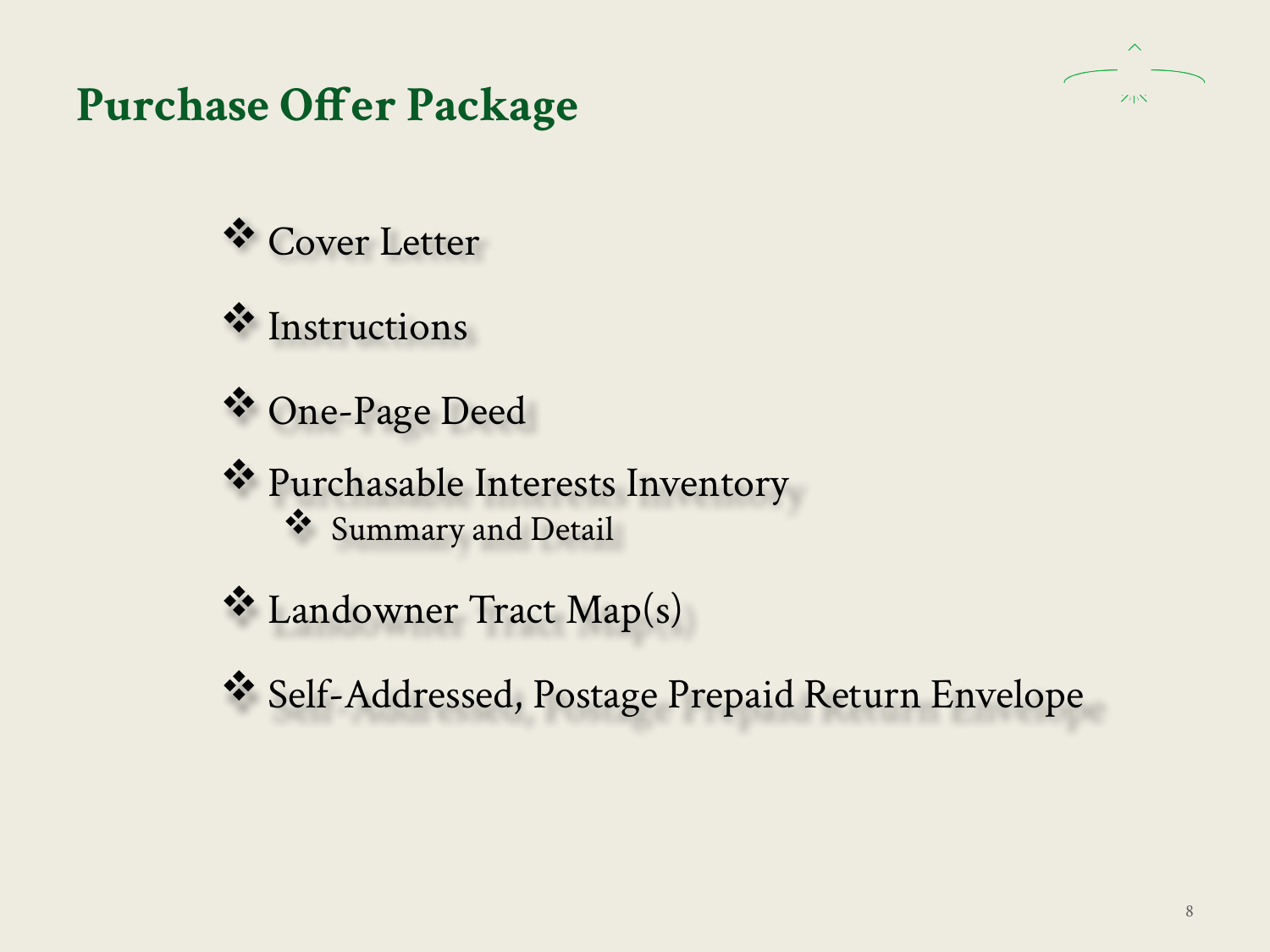

# Purchase Offer Package

Cover Letter
Instructions
One-Page Deed
Purchasable Interests Inventory
Summary and Detail
Landowner Tract Map(s)
Self-Addressed, Postage Prepaid Return Envelope

8